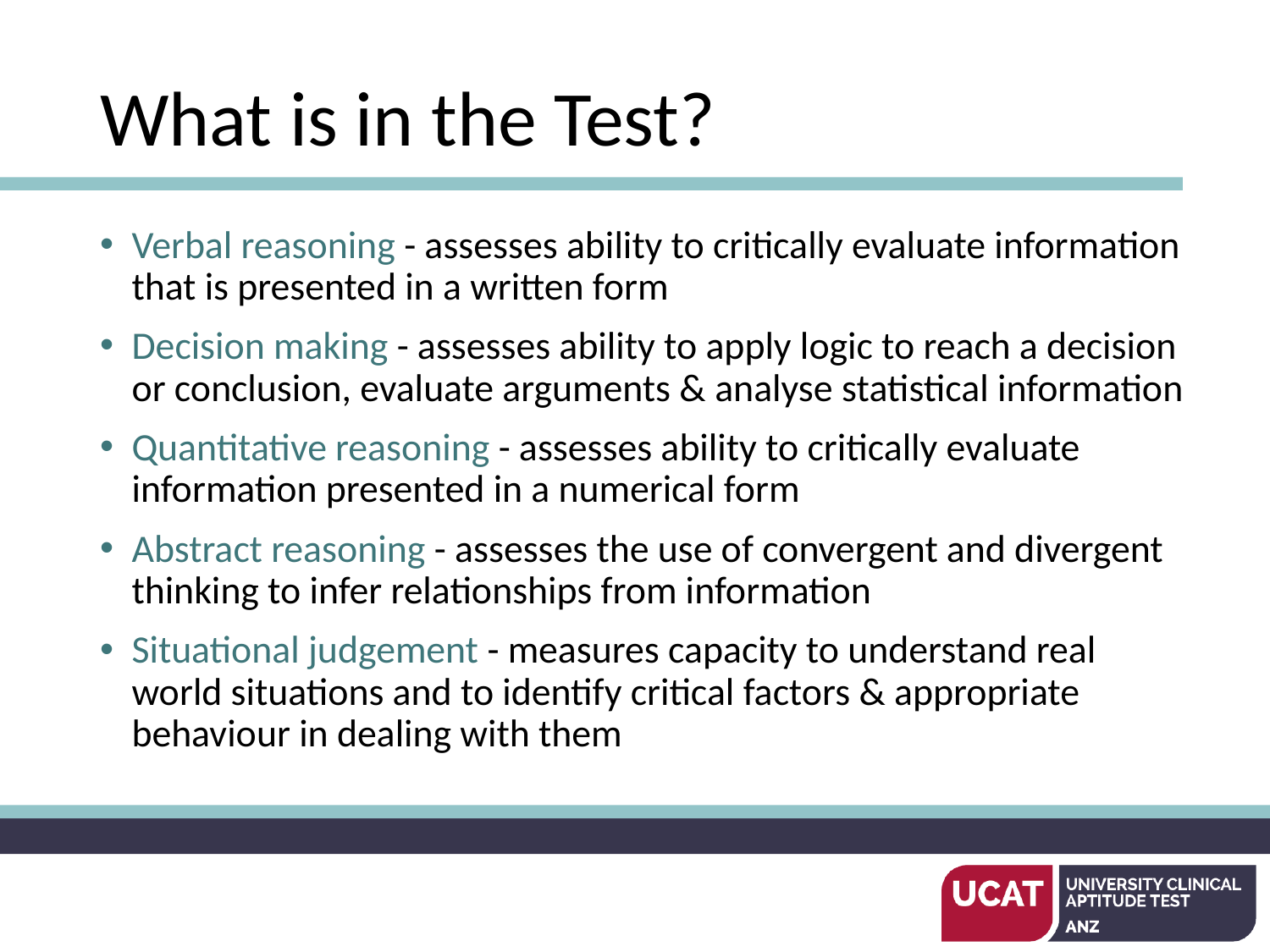

# What is in the Test?
Verbal reasoning - assesses ability to critically evaluate information that is presented in a written form
Decision making - assesses ability to apply logic to reach a decision or conclusion, evaluate arguments & analyse statistical information
Quantitative reasoning - assesses ability to critically evaluate information presented in a numerical form
Abstract reasoning - assesses the use of convergent and divergent thinking to infer relationships from information
Situational judgement - measures capacity to understand real world situations and to identify critical factors & appropriate behaviour in dealing with them